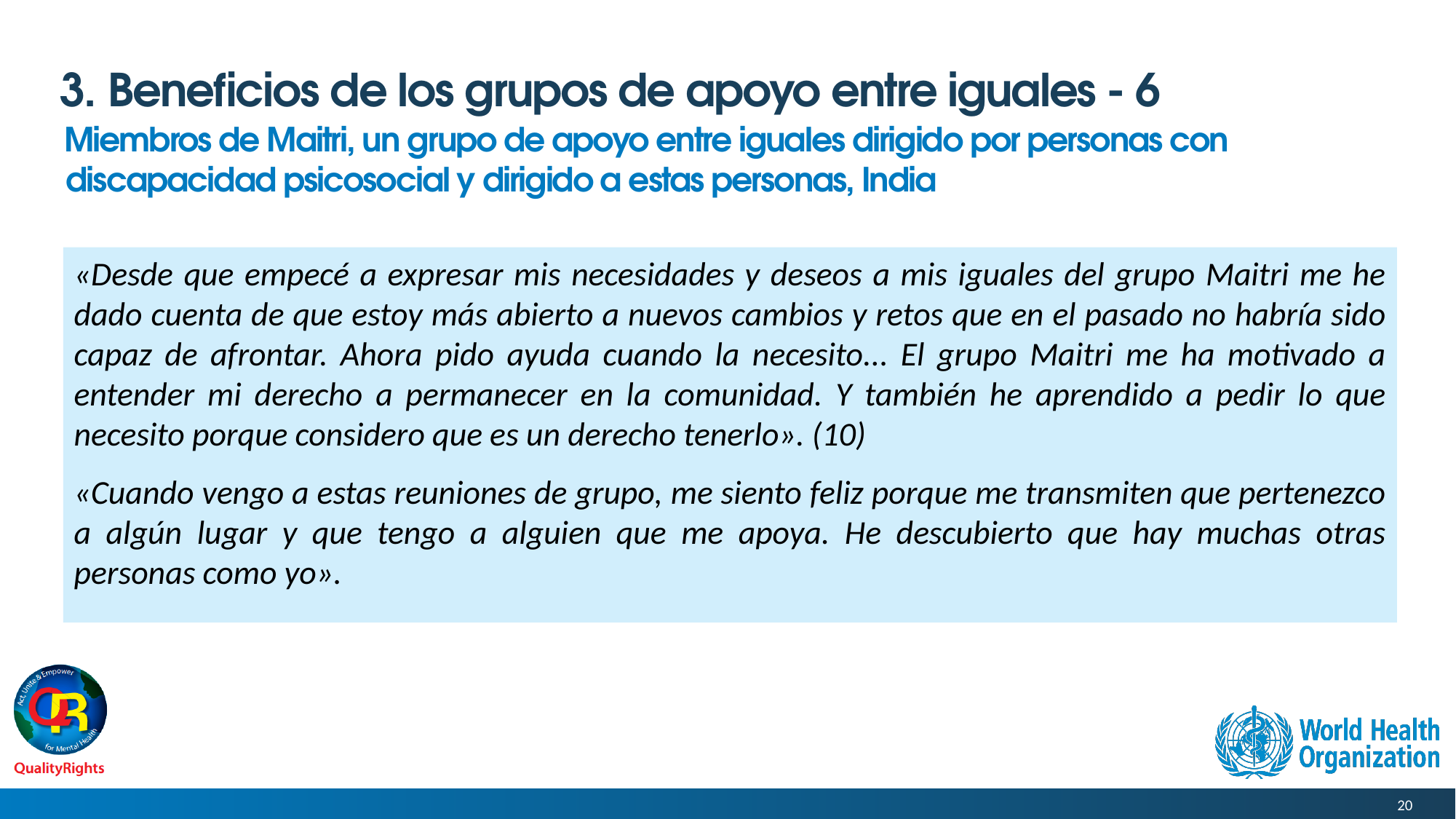

# 3. Beneficios de los grupos de apoyo entre iguales - 6
    Miembros de Maitri, un grupo de apoyo entre iguales dirigido por personas con discapacidad psicosocial y dirigido a estas personas, India
«Desde que empecé a expresar mis necesidades y deseos a mis iguales del grupo Maitri me he dado cuenta de que estoy más abierto a nuevos cambios y retos que en el pasado no habría sido capaz de afrontar. Ahora pido ayuda cuando la necesito... El grupo Maitri me ha motivado a entender mi derecho a permanecer en la comunidad. Y también he aprendido a pedir lo que necesito porque considero que es un derecho tenerlo». (10)
«Cuando vengo a estas reuniones de grupo, me siento feliz porque me transmiten que pertenezco a algún lugar y que tengo a alguien que me apoya. He descubierto que hay muchas otras personas como yo».